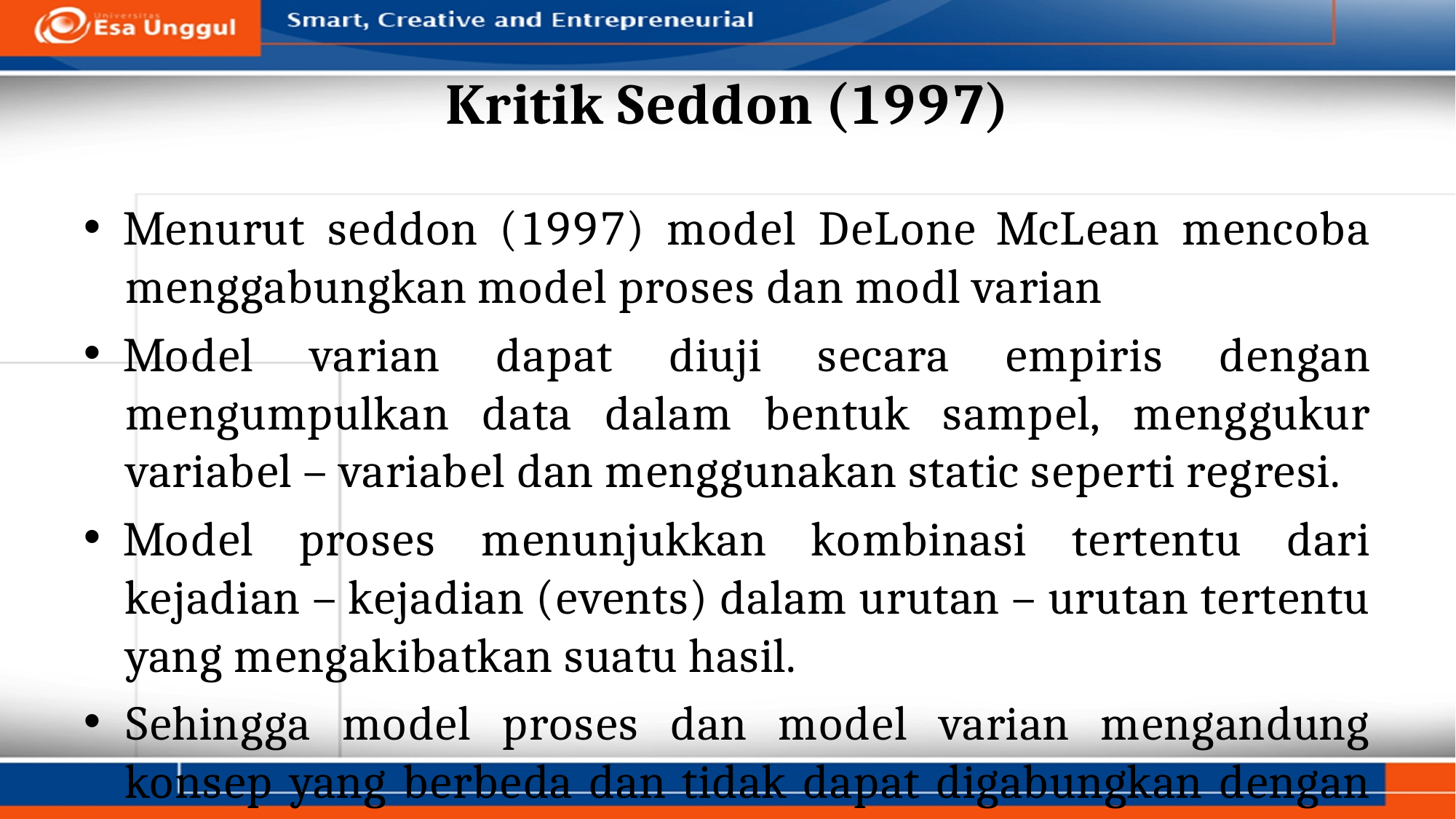

# Kritik Seddon (1997)
Menurut seddon (1997) model DeLone McLean mencoba menggabungkan model proses dan modl varian
Model varian dapat diuji secara empiris dengan mengumpulkan data dalam bentuk sampel, menggukur variabel – variabel dan menggunakan static seperti regresi.
Model proses menunjukkan kombinasi tertentu dari kejadian – kejadian (events) dalam urutan – urutan tertentu yang mengakibatkan suatu hasil.
Sehingga model proses dan model varian mengandung konsep yang berbeda dan tidak dapat digabungkan dengan arti yang sama.